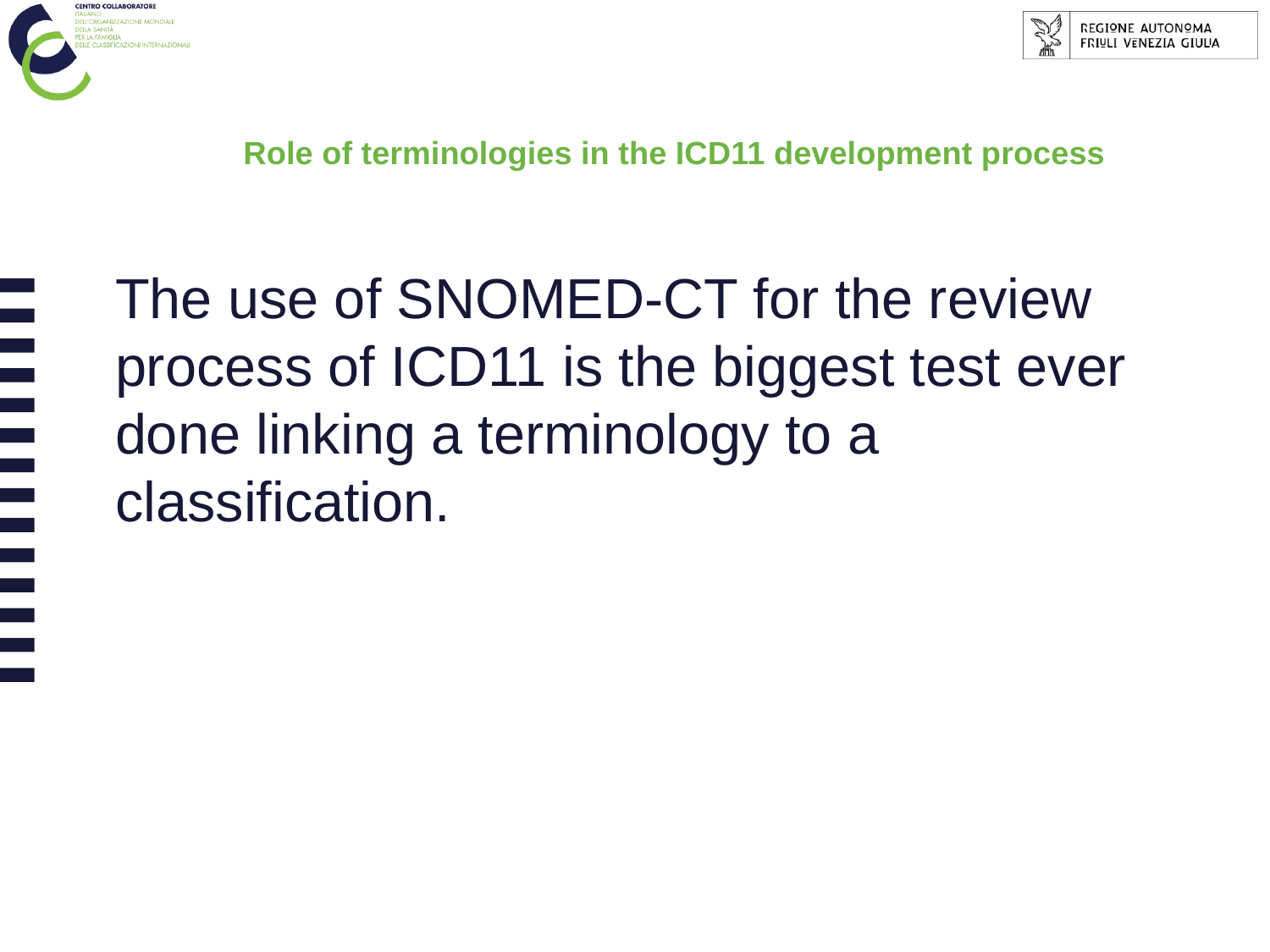

# Role of terminologies in the ICD11 development process
	The use of SNOMED-CT for the review process of ICD11 is the biggest test ever done linking a terminology to a classification.